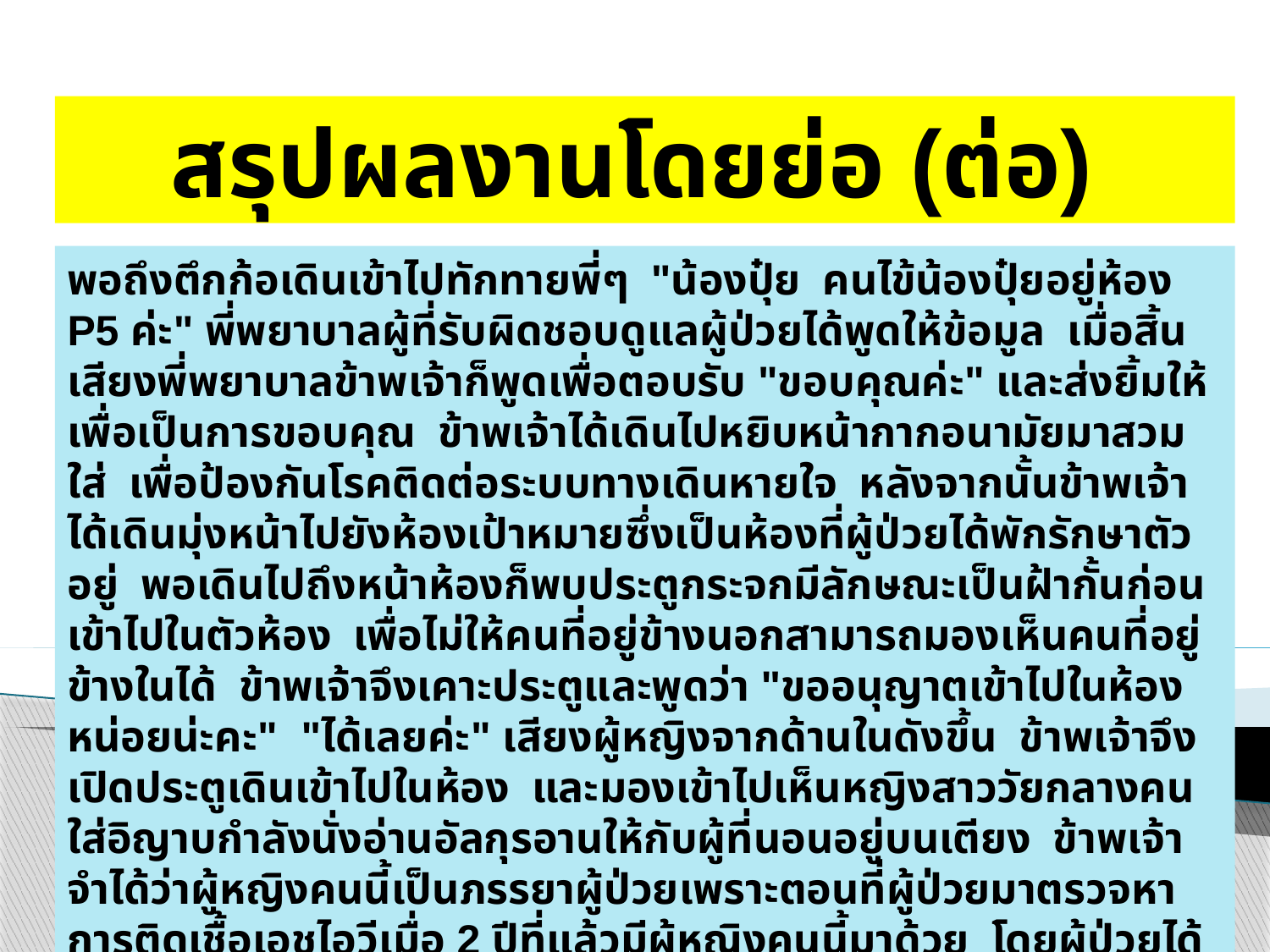

สรุปผลงานโดยย่อ (ต่อ)
#

พอถึงตึกก้อเดินเข้าไปทักทายพี่ๆ  "น้องปุ๋ย  คนไข้น้องปุ๋ยอยู่ห้อง P5 ค่ะ" พี่พยาบาลผู้ที่รับผิดชอบดูแลผู้ป่วยได้พูดให้ข้อมูล  เมื่อสิ้นเสียงพี่พยาบาลข้าพเจ้าก็พูดเพื่อตอบรับ "ขอบคุณค่ะ" และส่งยิ้มให้เพื่อเป็นการขอบคุณ  ข้าพเจ้าได้เดินไปหยิบหน้ากากอนามัยมาสวมใส่  เพื่อป้องกันโรคติดต่อระบบทางเดินหายใจ  หลังจากนั้นข้าพเจ้าได้เดินมุ่งหน้าไปยังห้องเป้าหมายซึ่งเป็นห้องที่ผู้ป่วยได้พักรักษาตัวอยู่  พอเดินไปถึงหน้าห้องก็พบประตูกระจกมีลักษณะเป็นฝ้ากั้นก่อนเข้าไปในตัวห้อง  เพื่อไม่ให้คนที่อยู่ข้างนอกสามารถมองเห็นคนที่อยู่ข้างในได้  ข้าพเจ้าจึงเคาะประตูและพูดว่า "ขออนุญาตเข้าไปในห้องหน่อยน่ะคะ"  "ได้เลยค่ะ" เสียงผู้หญิงจากด้านในดังขึ้น  ข้าพเจ้าจึงเปิดประตูเดินเข้าไปในห้อง  และมองเข้าไปเห็นหญิงสาววัยกลางคนใส่อิญาบกำลังนั่งอ่านอัลกุรอานให้กับผู้ที่นอนอยู่บนเตียง  ข้าพเจ้าจำได้ว่าผู้หญิงคนนี้เป็นภรรยาผู้ป่วยเพราะตอนที่ผู้ป่วยมาตรวจหาการติดเชื้อเอชไอวีเมื่อ 2 ปีที่แล้วมีผู้หญิงคนนี้มาด้วย  โดยผู้ป่วยได้แนะนำให้รู้จักและบอกว่าเป็นภรรยาของเขา  แต่ผู้ป่วยรายนี้ไม่ได้เปิดเผยผลเลือด  พลันสายตาไปหยุดตรงผู้ที่นอนอยู่บนเตียง